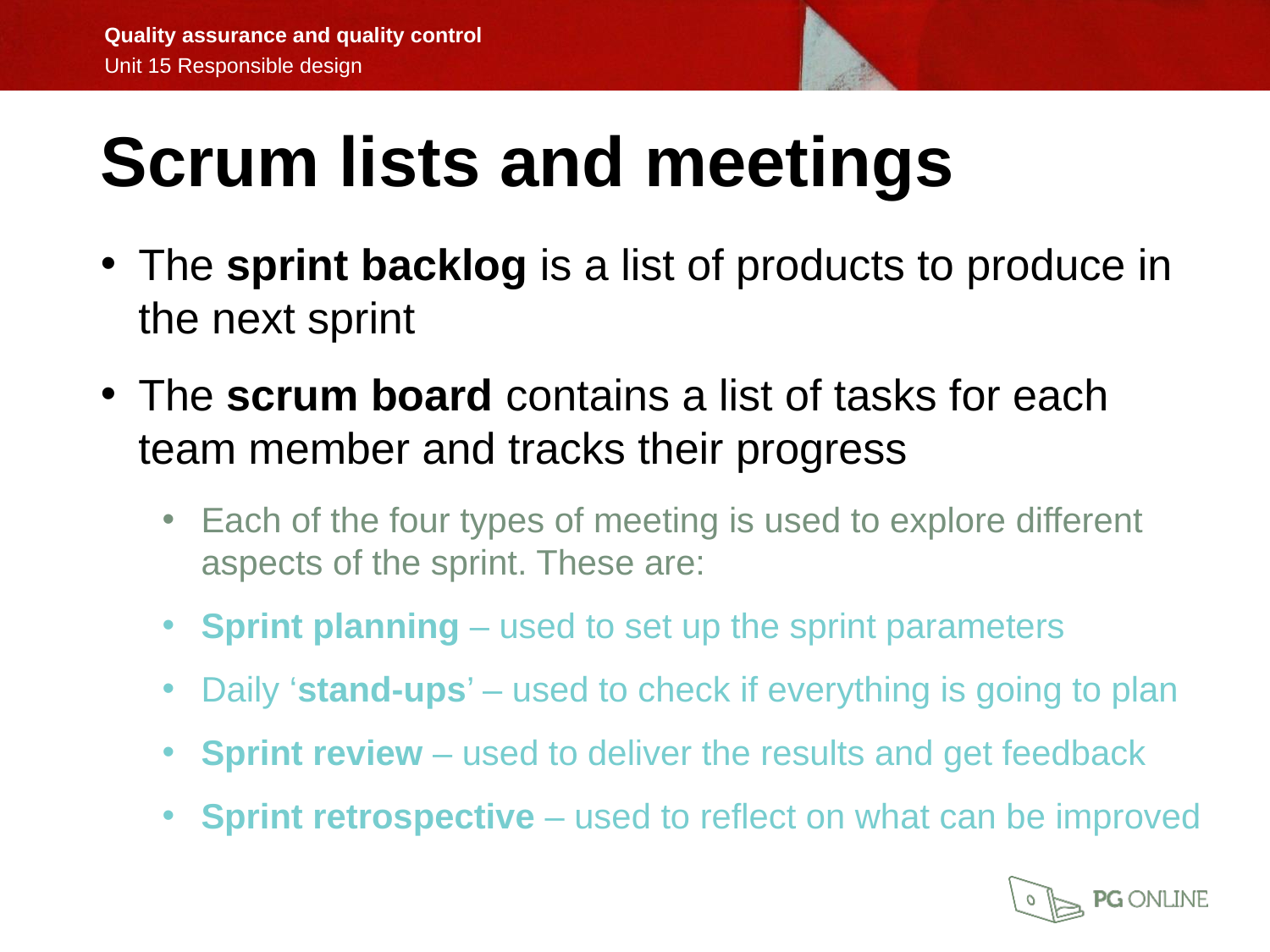

Scrum lists and meetings
The sprint backlog is a list of products to produce in the next sprint
The scrum board contains a list of tasks for each team member and tracks their progress
Each of the four types of meeting is used to explore different aspects of the sprint. These are:
Sprint planning – used to set up the sprint parameters
Daily ‘stand-ups’ – used to check if everything is going to plan
Sprint review – used to deliver the results and get feedback
Sprint retrospective – used to reflect on what can be improved